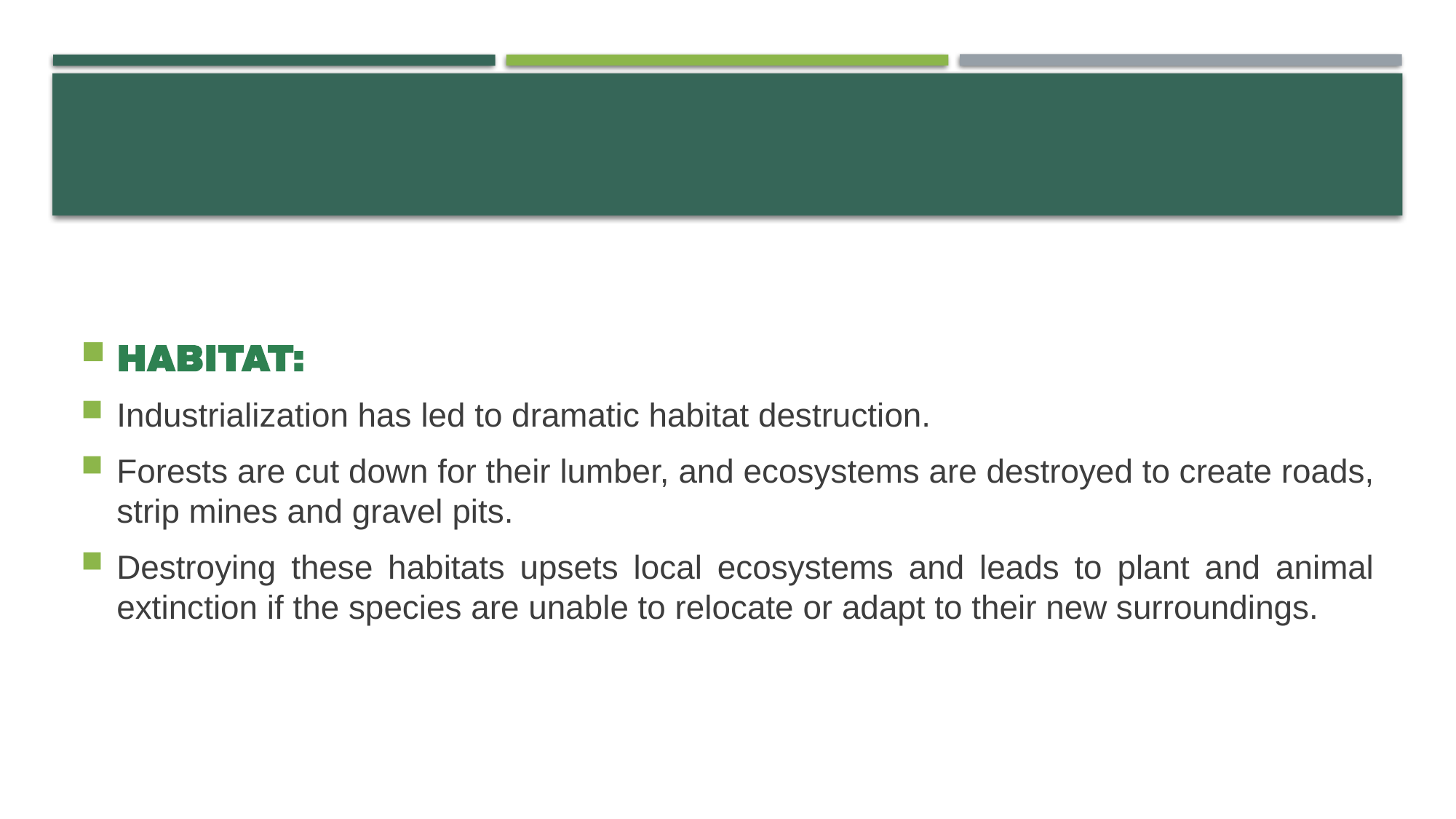

#
HABITAT:
Industrialization has led to dramatic habitat destruction.
Forests are cut down for their lumber, and ecosystems are destroyed to create roads, strip mines and gravel pits.
Destroying these habitats upsets local ecosystems and leads to plant and animal extinction if the species are unable to relocate or adapt to their new surroundings.